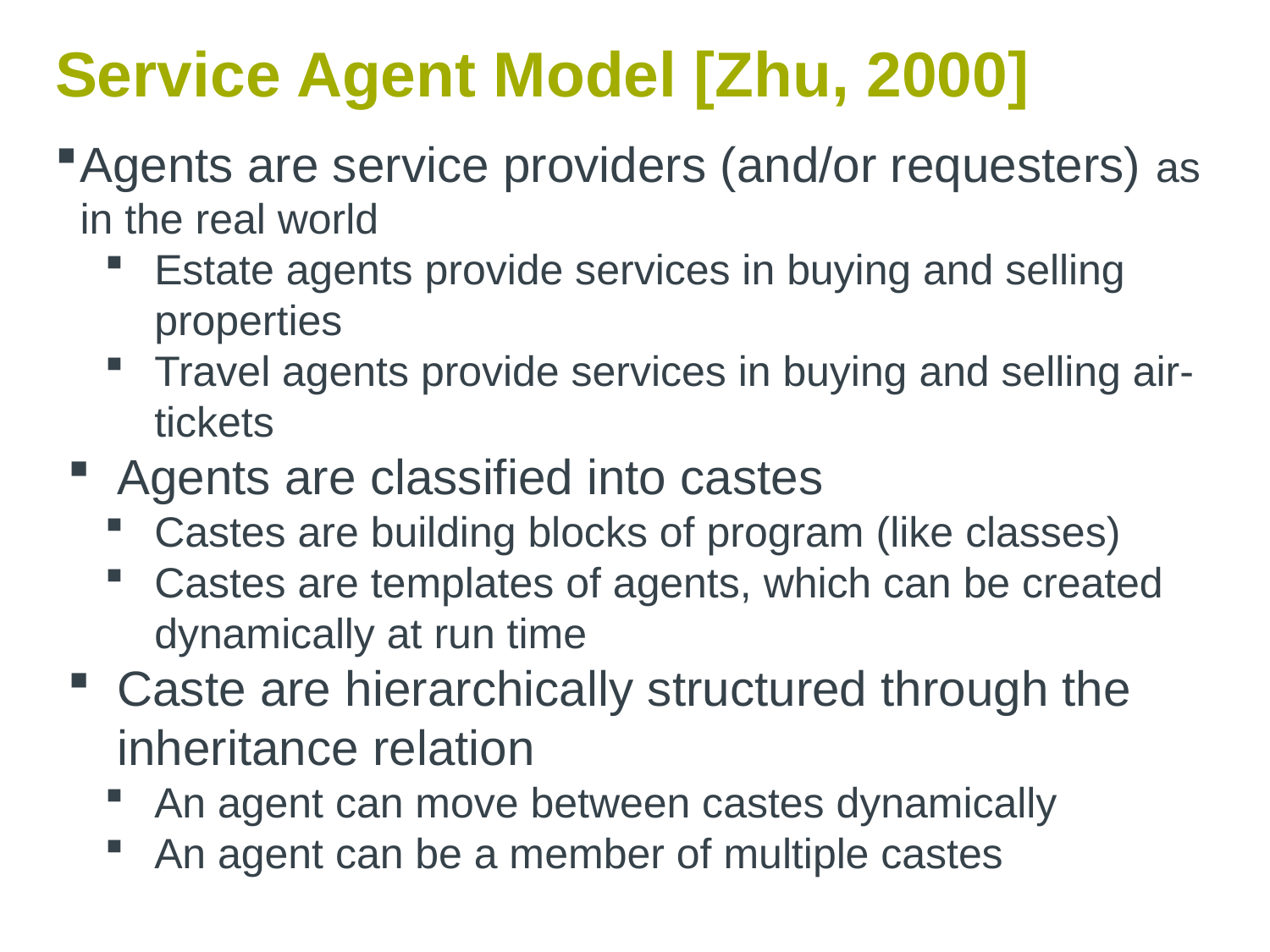

# Service Agent Model [Zhu, 2000]
Agents are service providers (and/or requesters) as in the real world
Estate agents provide services in buying and selling properties
Travel agents provide services in buying and selling air-tickets
Agents are classified into castes
Castes are building blocks of program (like classes)
Castes are templates of agents, which can be created dynamically at run time
Caste are hierarchically structured through the inheritance relation
An agent can move between castes dynamically
An agent can be a member of multiple castes